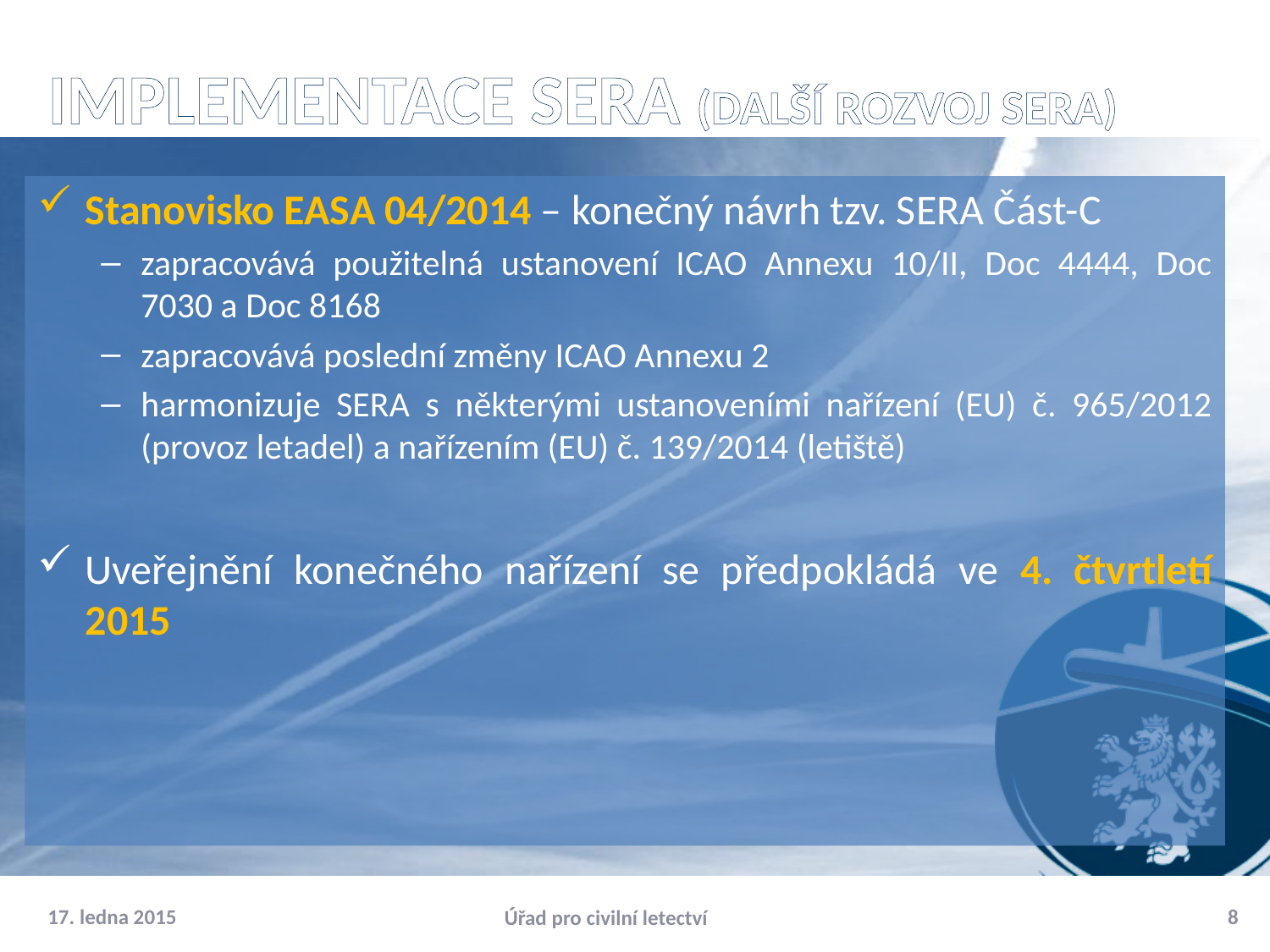

# Implementace SERA (další rozvoj SERA)
Stanovisko EASA 04/2014 – konečný návrh tzv. SERA Část-C
zapracovává použitelná ustanovení ICAO Annexu 10/II, Doc 4444, Doc 7030 a Doc 8168
zapracovává poslední změny ICAO Annexu 2
harmonizuje SERA s některými ustanoveními nařízení (EU) č. 965/2012 (provoz letadel) a nařízením (EU) č. 139/2014 (letiště)

Uveřejnění konečného nařízení se předpokládá ve 4. čtvrtletí 2015
17. ledna 2015
8
Úřad pro civilní letectví